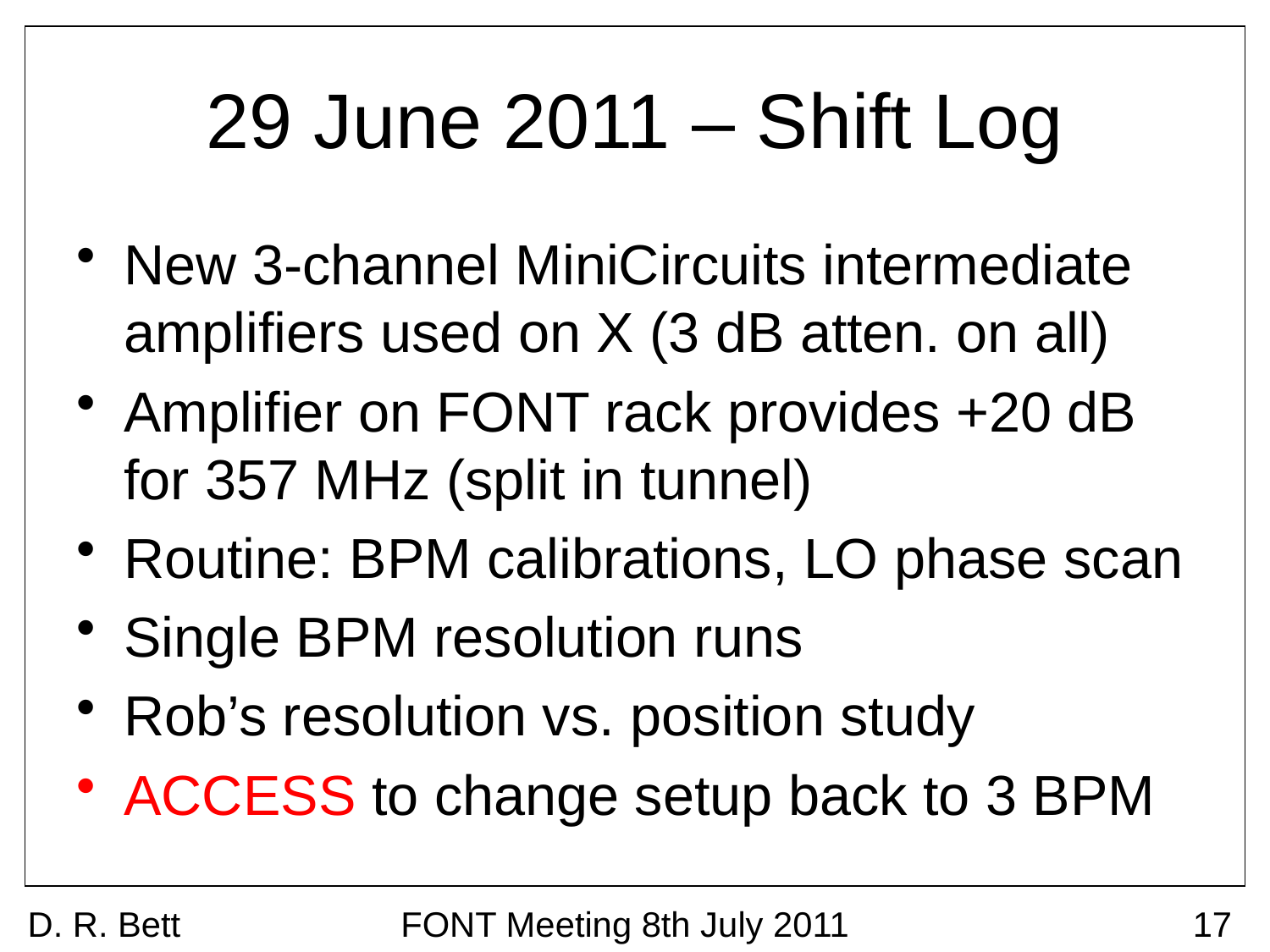

# 29 June 2011 – Shift Log
New 3-channel MiniCircuits intermediate amplifiers used on X (3 dB atten. on all)
Amplifier on FONT rack provides +20 dB for 357 MHz (split in tunnel)
Routine: BPM calibrations, LO phase scan
Single BPM resolution runs
Rob’s resolution vs. position study
ACCESS to change setup back to 3 BPM
D. R. Bett
FONT Meeting 8th July 2011
17